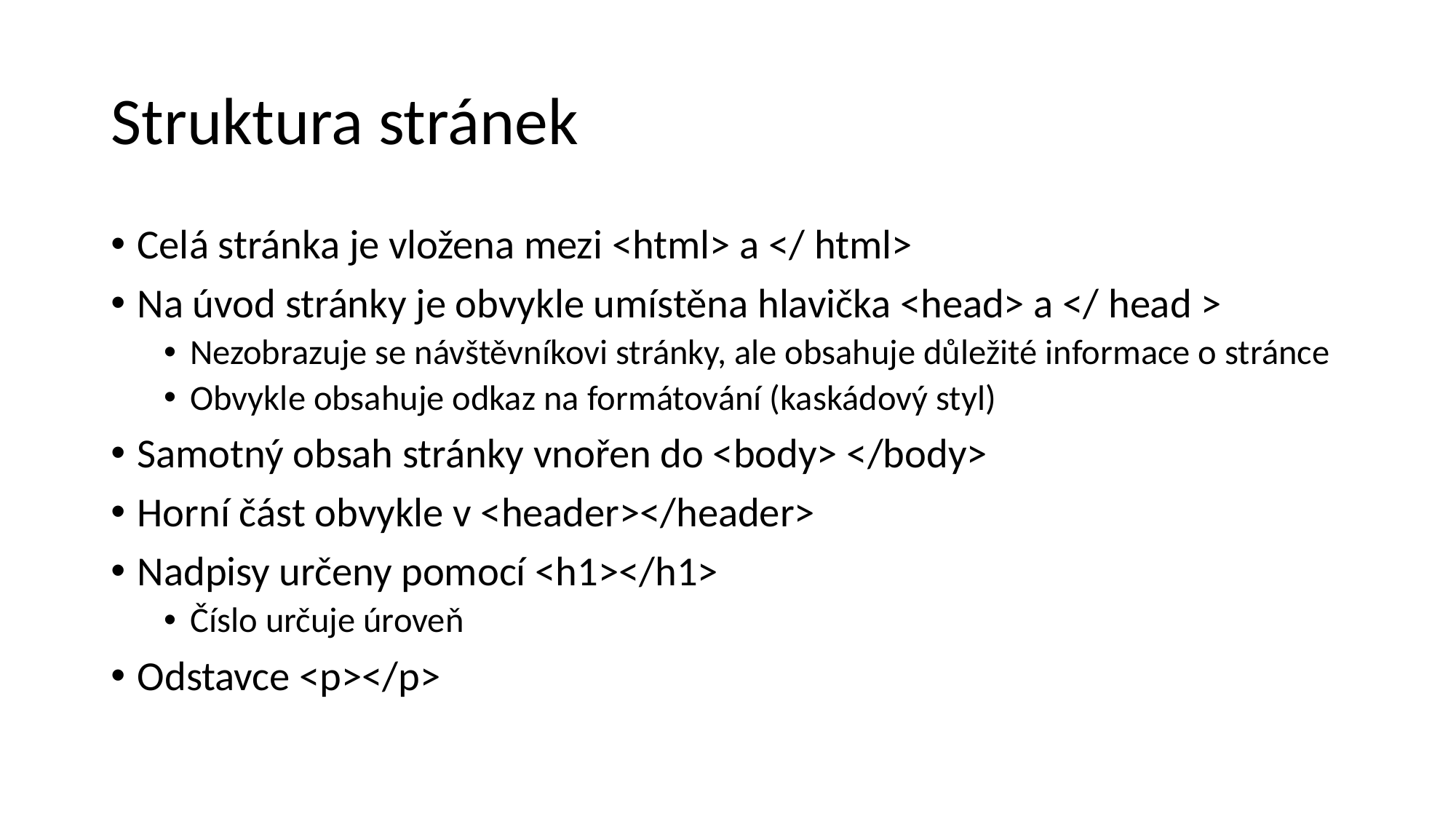

# Struktura stránek
Celá stránka je vložena mezi <html> a </ html>
Na úvod stránky je obvykle umístěna hlavička <head> a </ head >
Nezobrazuje se návštěvníkovi stránky, ale obsahuje důležité informace o stránce
Obvykle obsahuje odkaz na formátování (kaskádový styl)
Samotný obsah stránky vnořen do <body> </body>
Horní část obvykle v <header></header>
Nadpisy určeny pomocí <h1></h1>
Číslo určuje úroveň
Odstavce <p></p>